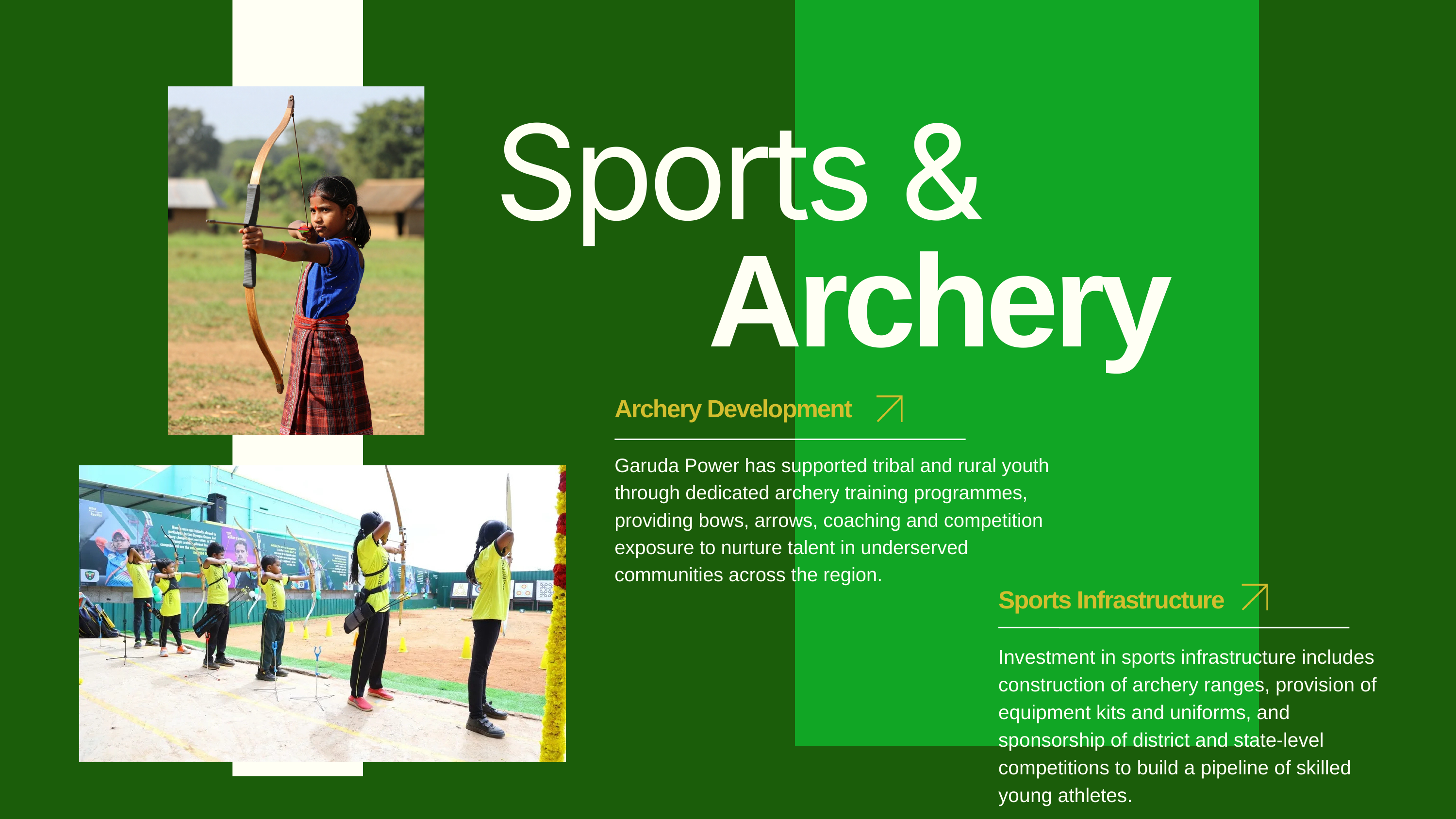

Sports &

Archery
Archery Development

Garuda Power has supported tribal and rural youth through dedicated archery training programmes, providing bows, arrows, coaching and competition exposure to nurture talent in underserved communities across the region.

Sports Infrastructure

Investment in sports infrastructure includes construction of archery ranges, provision of equipment kits and uniforms, and sponsorship of district and state-level competitions to build a pipeline of skilled young athletes.